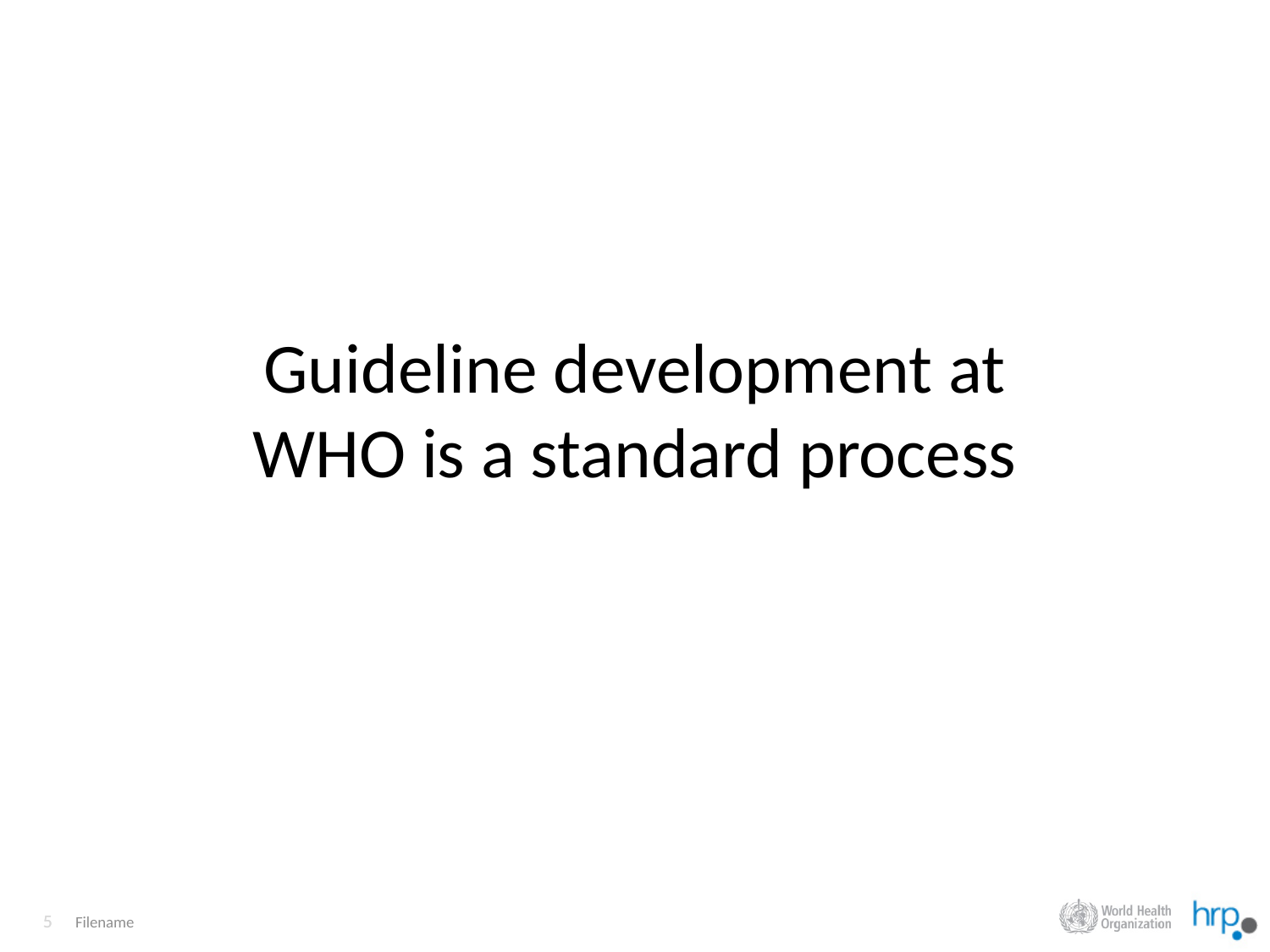

Guideline development at WHO is a standard process
Filename